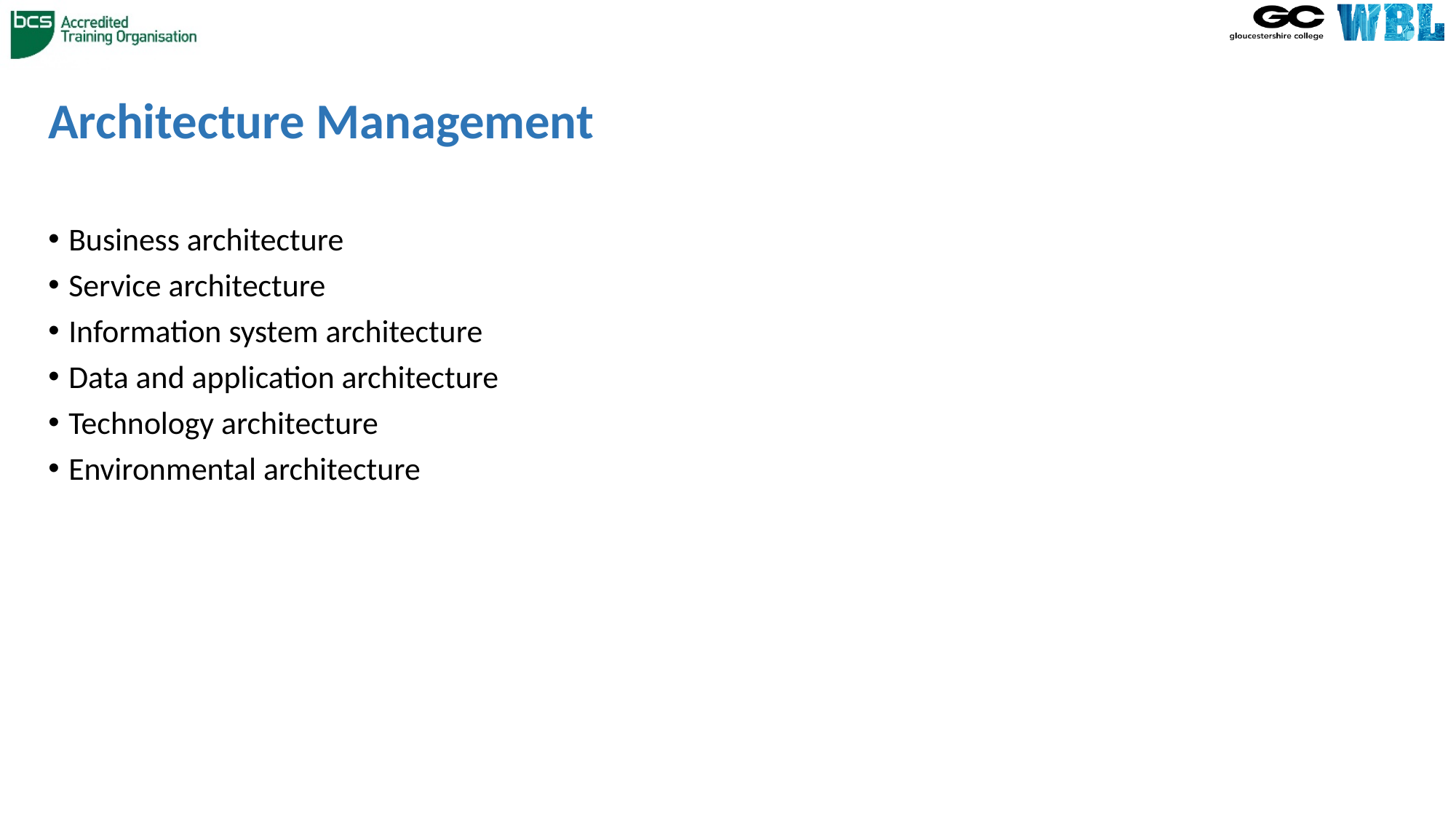

# Architecture Management
Business architecture
Service architecture
Information system architecture
Data and application architecture
Technology architecture
Environmental architecture